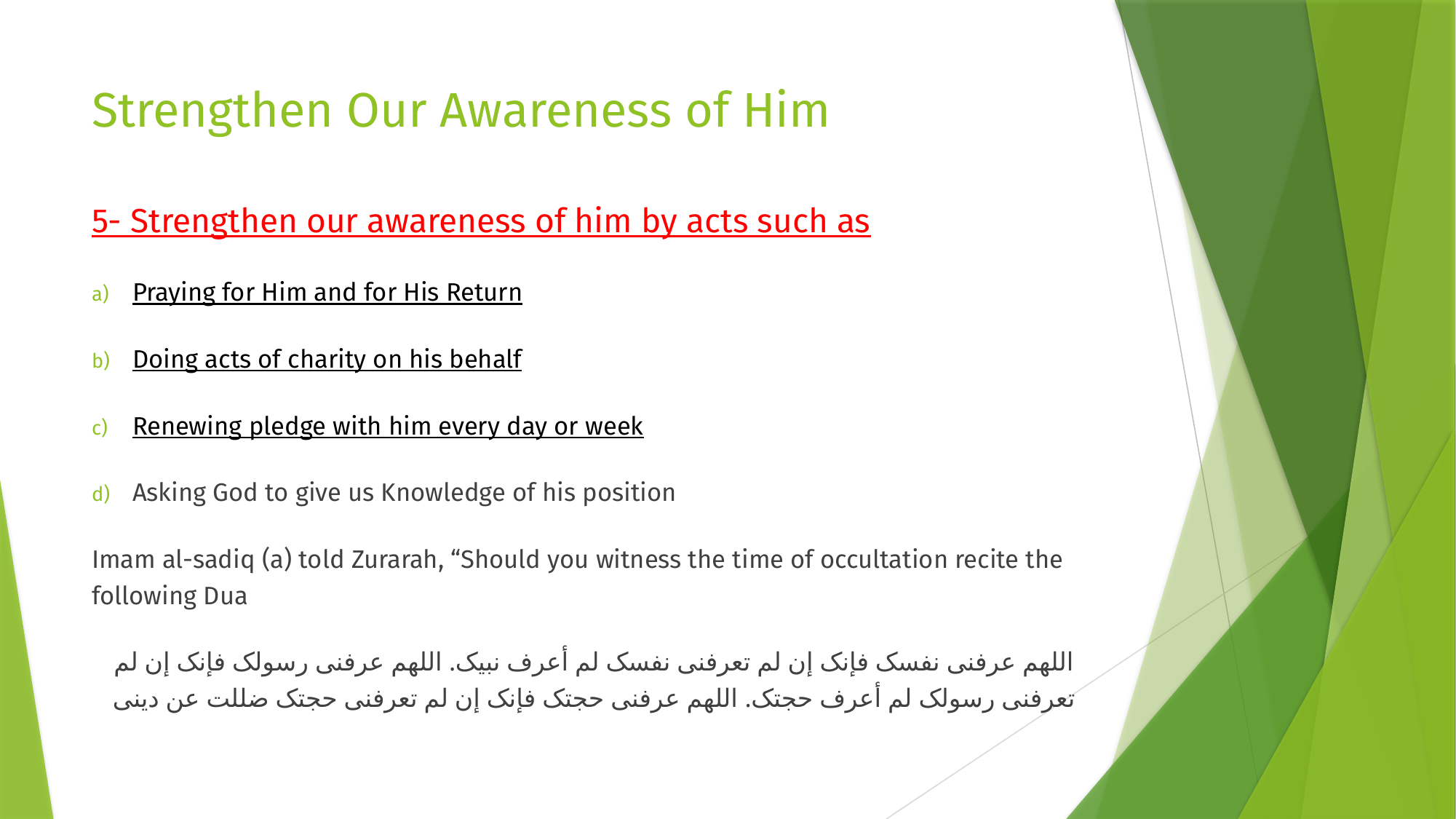

# Strengthen Our Awareness of Him
5- Strengthen our awareness of him by acts such as
Praying for Him and for His Return
Doing acts of charity on his behalf
Renewing pledge with him every day or week
Asking God to give us Knowledge of his position
Imam al-sadiq (a) told Zurarah, “Should you witness the time of occultation recite the following Dua
اللهم عرفنی نفسک فإنک إن لم تعرفنی نفسک لم أعرف نبیک. اللهم عرفنی رسولک فإنک إن لم تعرفنی رسولک لم أعرف حجتک. اللهم عرفنی حجتک فإنک إن لم تعرفنی حجتک ضللت عن دینی